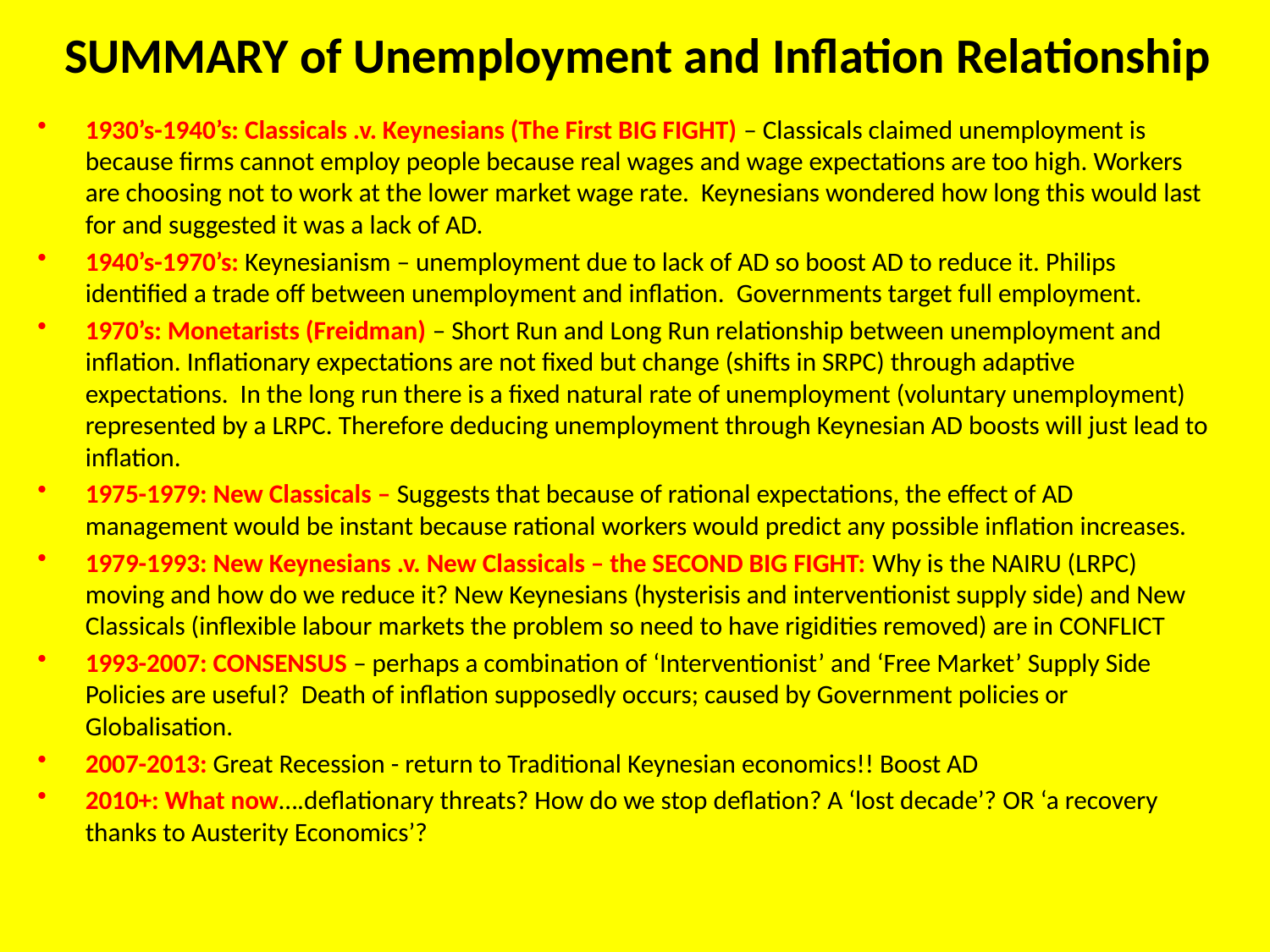

# SUMMARY of Unemployment and Inflation Relationship
1930’s-1940’s: Classicals .v. Keynesians (The First BIG FIGHT) – Classicals claimed unemployment is because firms cannot employ people because real wages and wage expectations are too high. Workers are choosing not to work at the lower market wage rate.  Keynesians wondered how long this would last for and suggested it was a lack of AD.
1940’s-1970’s: Keynesianism – unemployment due to lack of AD so boost AD to reduce it. Philips identified a trade off between unemployment and inflation.  Governments target full employment.
1970’s: Monetarists (Freidman) – Short Run and Long Run relationship between unemployment and inflation. Inflationary expectations are not fixed but change (shifts in SRPC) through adaptive expectations.  In the long run there is a fixed natural rate of unemployment (voluntary unemployment) represented by a LRPC. Therefore deducing unemployment through Keynesian AD boosts will just lead to inflation.
1975-1979: New Classicals – Suggests that because of rational expectations, the effect of AD management would be instant because rational workers would predict any possible inflation increases.
1979-1993: New Keynesians .v. New Classicals – the SECOND BIG FIGHT: Why is the NAIRU (LRPC) moving and how do we reduce it? New Keynesians (hysterisis and interventionist supply side) and New Classicals (inflexible labour markets the problem so need to have rigidities removed) are in CONFLICT
1993-2007: CONSENSUS – perhaps a combination of ‘Interventionist’ and ‘Free Market’ Supply Side Policies are useful?  Death of inflation supposedly occurs; caused by Government policies or Globalisation.
2007-2013: Great Recession - return to Traditional Keynesian economics!! Boost AD
2010+: What now….deflationary threats? How do we stop deflation? A ‘lost decade’? OR ‘a recovery thanks to Austerity Economics’?